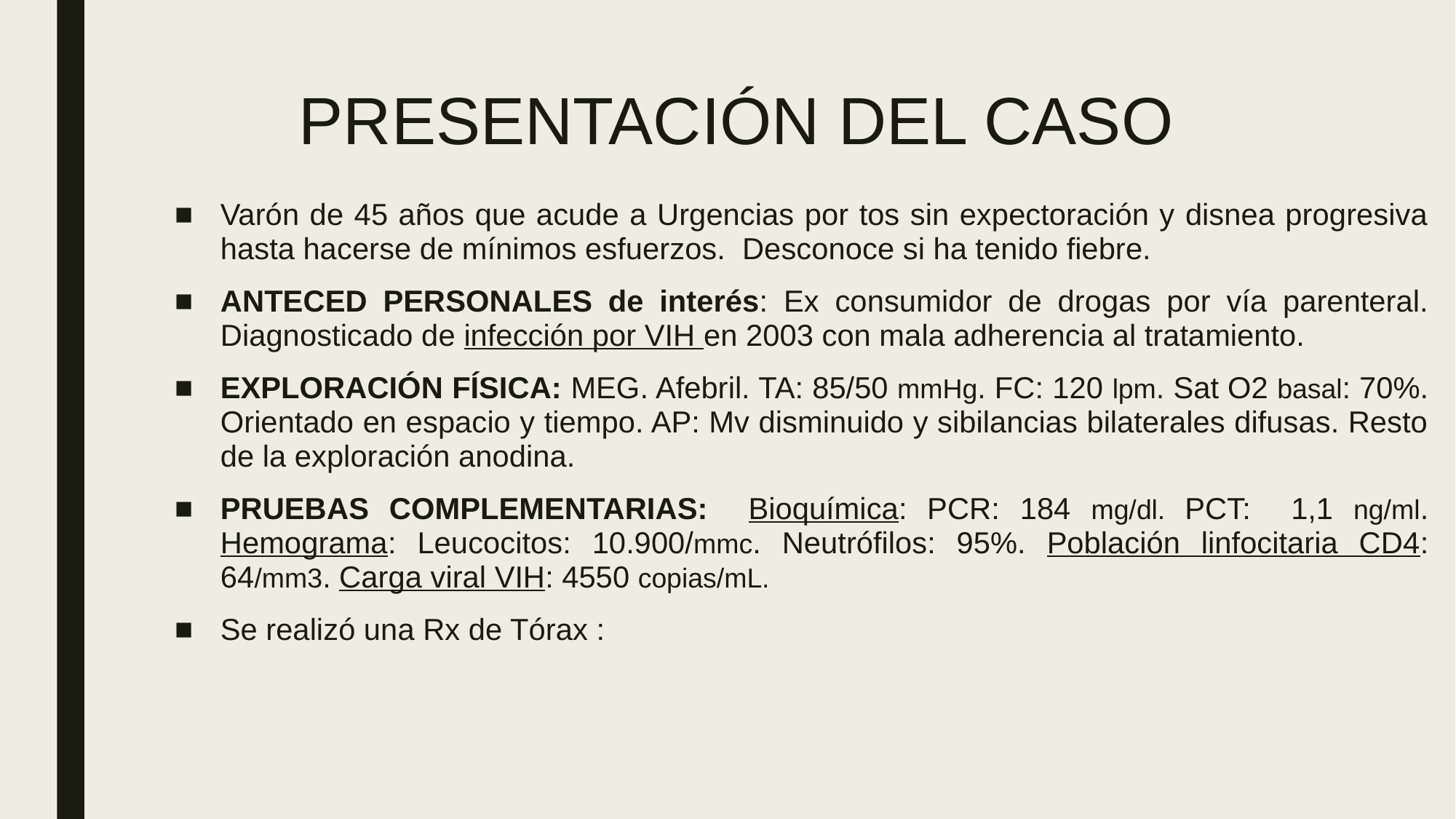

# PRESENTACIÓN DEL CASO
Varón de 45 años que acude a Urgencias por tos sin expectoración y disnea progresiva hasta hacerse de mínimos esfuerzos.  Desconoce si ha tenido fiebre.
ANTECED PERSONALES de interés: Ex consumidor de drogas por vía parenteral. Diagnosticado de infección por VIH en 2003 con mala adherencia al tratamiento.
EXPLORACIÓN FÍSICA: MEG. Afebril. TA: 85/50 mmHg. FC: 120 lpm. Sat O2 basal: 70%. Orientado en espacio y tiempo. AP: Mv disminuido y sibilancias bilaterales difusas. Resto de la exploración anodina.
PRUEBAS COMPLEMENTARIAS:  Bioquímica: PCR: 184 mg/dl. PCT:  1,1 ng/ml. Hemograma: Leucocitos: 10.900/mmc. Neutrófilos: 95%. Población linfocitaria CD4: 64/mm3. Carga viral VIH: 4550 copias/mL.
Se realizó una Rx de Tórax :